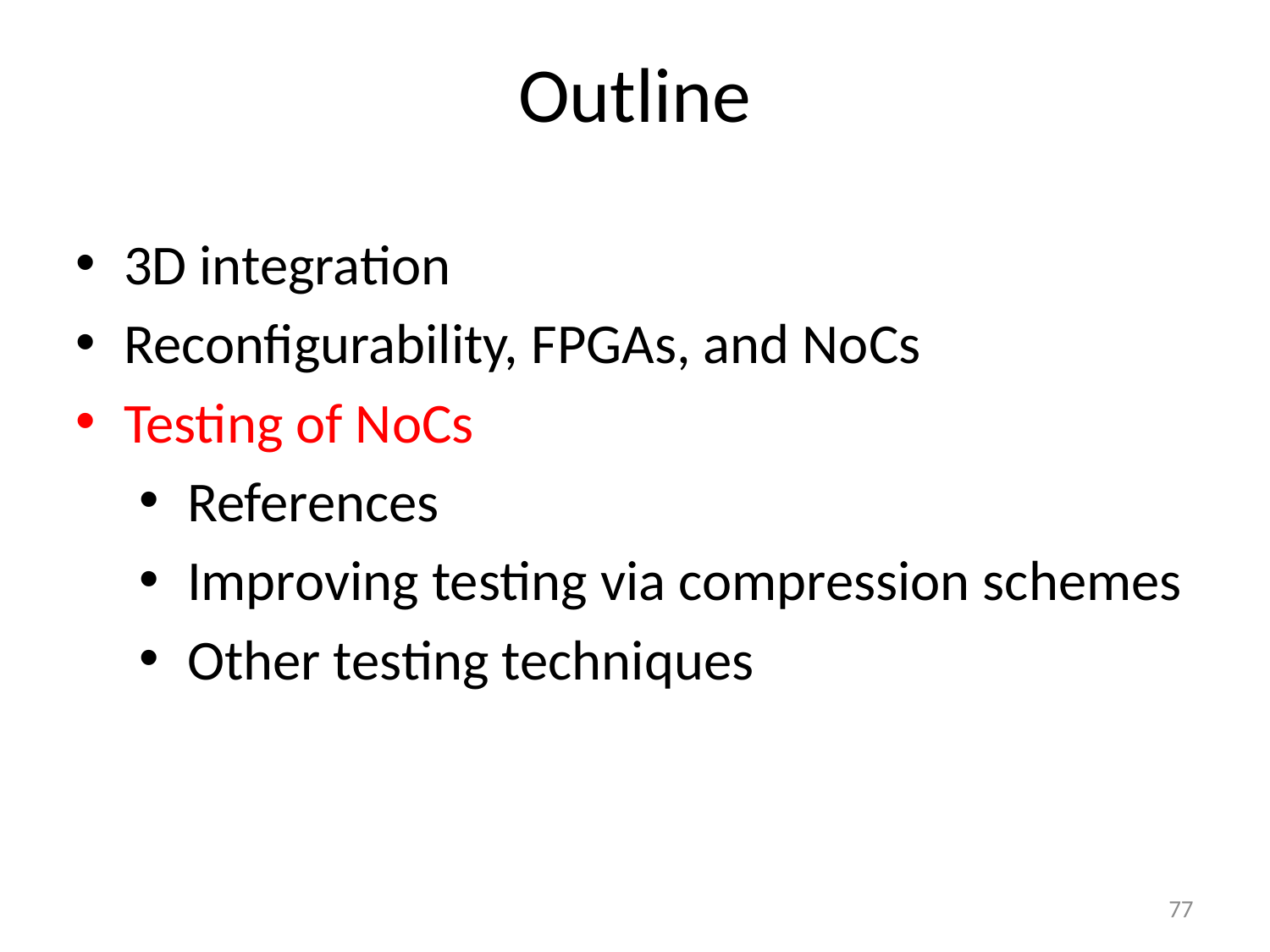

Outline
3D integration
Reconfigurability, FPGAs, and NoCs
Testing of NoCs
References
Improving testing via compression schemes
Other testing techniques
77